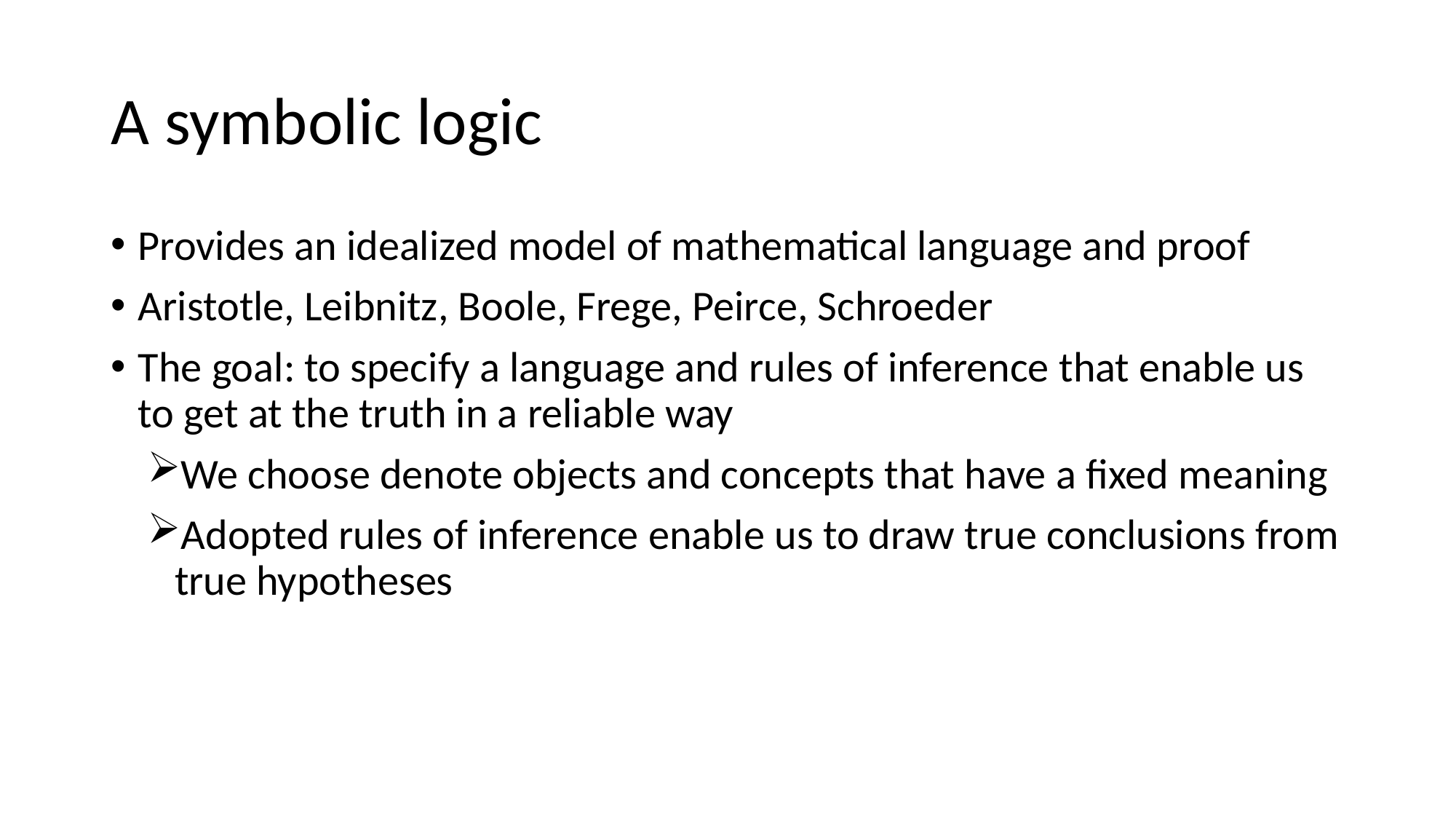

# A symbolic logic
Provides an idealized model of mathematical language and proof
Aristotle, Leibnitz, Boole, Frege, Peirce, Schroeder
The goal: to specify a language and rules of inference that enable us to get at the truth in a reliable way
We choose denote objects and concepts that have a fixed meaning
Adopted rules of inference enable us to draw true conclusions from true hypotheses